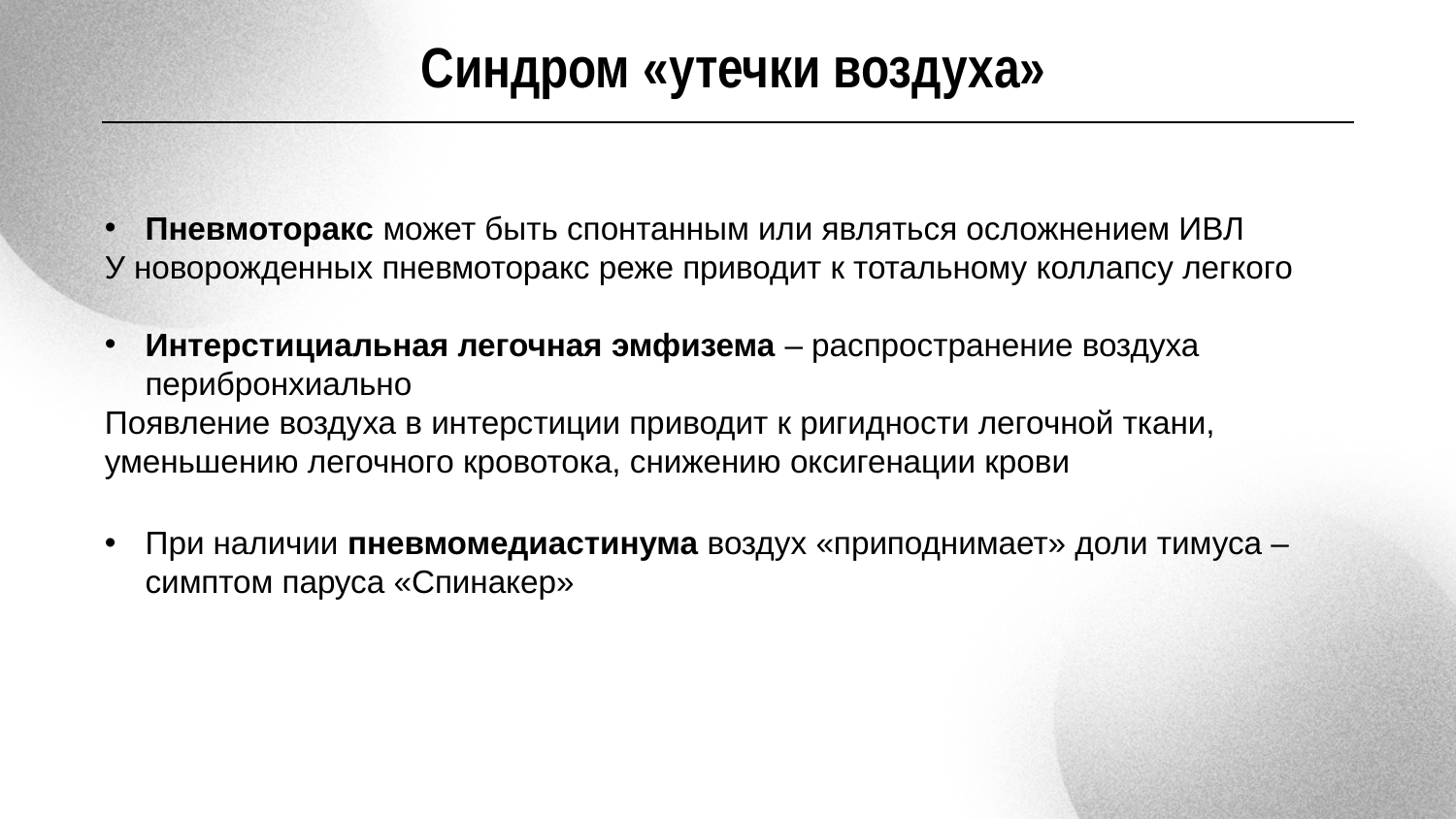

Синдром «утечки воздуха»
Пневмоторакс может быть спонтанным или являться осложнением ИВЛ
У новорожденных пневмоторакс реже приводит к тотальному коллапсу легкого

Интерстициальная легочная эмфизема – распространение воздуха перибронхиально
Появление воздуха в интерстиции приводит к ригидности легочной ткани, уменьшению легочного кровотока, снижению оксигенации крови
При наличии пневмомедиастинума воздух «приподнимает» доли тимуса – симптом паруса «Спинакер»